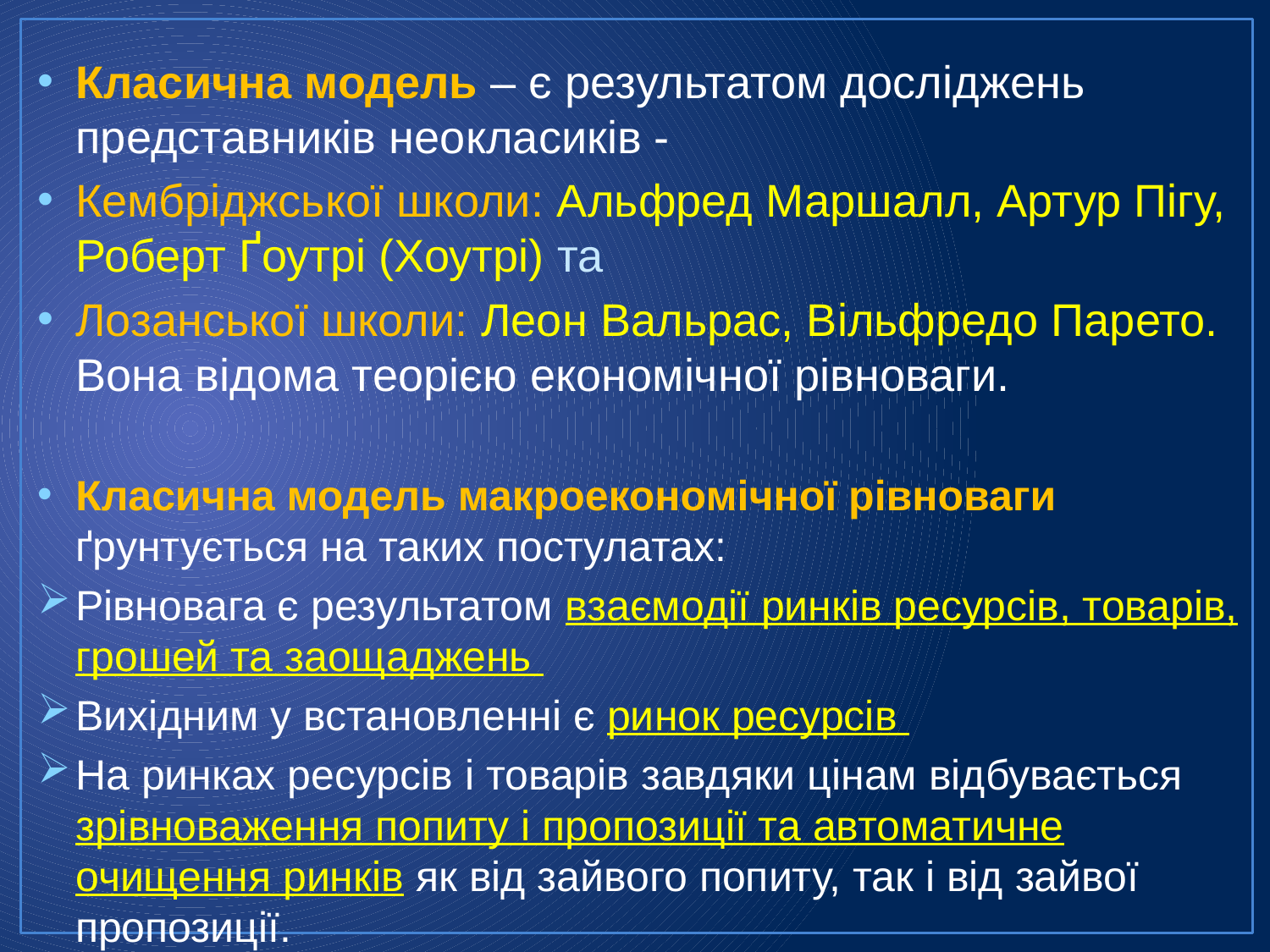

Класична модель – є результатом досліджень представників неокласиків -
Кембріджської школи: Альфред Маршалл, Артур Пігу, Роберт Ґоутрі (Хоутрі) та
Лозанської школи: Леон Вальрас, Вільфредо Парето.  Вона відома теорією економічної рівноваги.

Класична модель макроекономічної рівноваги ґрунтується на таких постулатах:
Рівновага є результатом взаємодії ринків ресурсів, товарів, грошей та заощаджень
Вихідним у встановленні є ринок ресурсів
На ринках ресурсів і товарів завдяки цінам відбувається зрівноваження попиту і пропозиції та автоматичне очищення ринків як від зайвого попиту, так і від зайвої пропозиції.

#